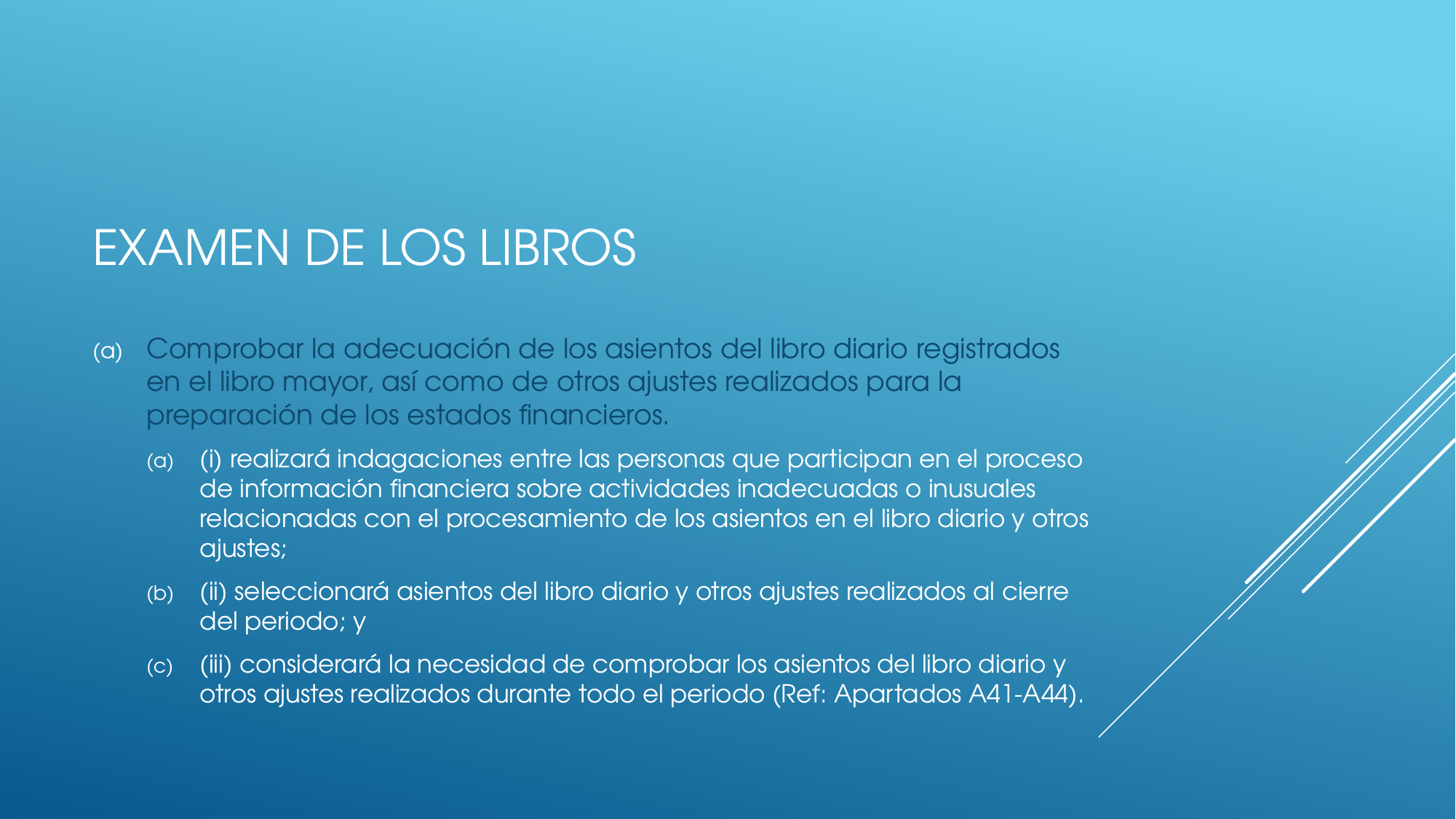

# Examen de los libros
Comprobar la adecuación de los asientos del libro diario registrados en el libro mayor, así como de otros ajustes realizados para la preparación de los estados financieros.
(i) realizará indagaciones entre las personas que participan en el proceso de información financiera sobre actividades inadecuadas o inusuales relacionadas con el procesamiento de los asientos en el libro diario y otros ajustes;
(ii) seleccionará asientos del libro diario y otros ajustes realizados al cierre del periodo; y
(iii) considerará la necesidad de comprobar los asientos del libro diario y otros ajustes realizados durante todo el periodo (Ref: Apartados A41-A44).